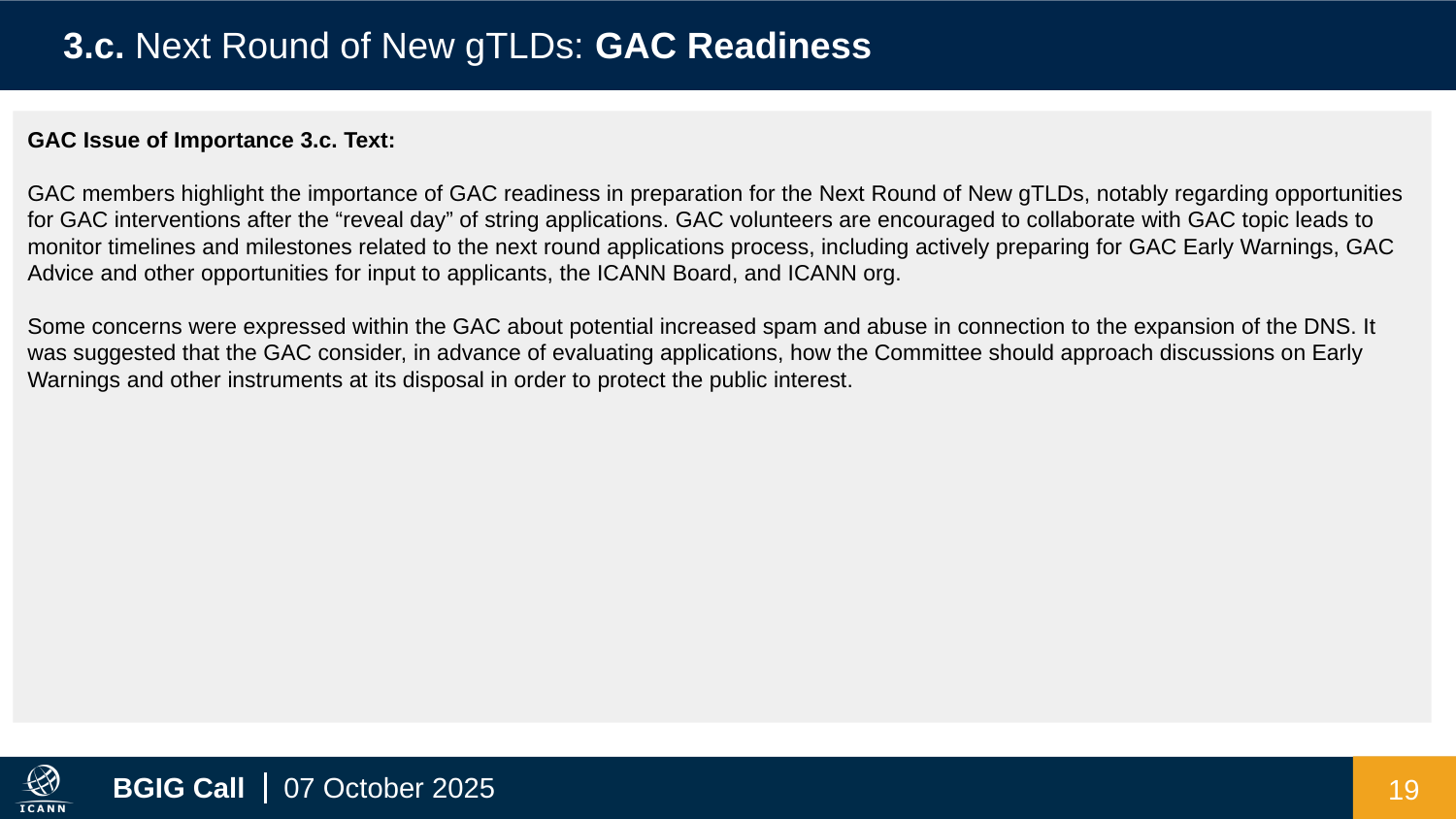

3.c. Next Round of New gTLDs: GAC Readiness

GAC Issue of Importance 3.c. Text:
GAC members highlight the importance of GAC readiness in preparation for the Next Round of New gTLDs, notably regarding opportunities for GAC interventions after the “reveal day” of string applications. GAC volunteers are encouraged to collaborate with GAC topic leads to monitor timelines and milestones related to the next round applications process, including actively preparing for GAC Early Warnings, GAC Advice and other opportunities for input to applicants, the ICANN Board, and ICANN org.

Some concerns were expressed within the GAC about potential increased spam and abuse in connection to the expansion of the DNS. It was suggested that the GAC consider, in advance of evaluating applications, how the Committee should approach discussions on Early Warnings and other instruments at its disposal in order to protect the public interest.